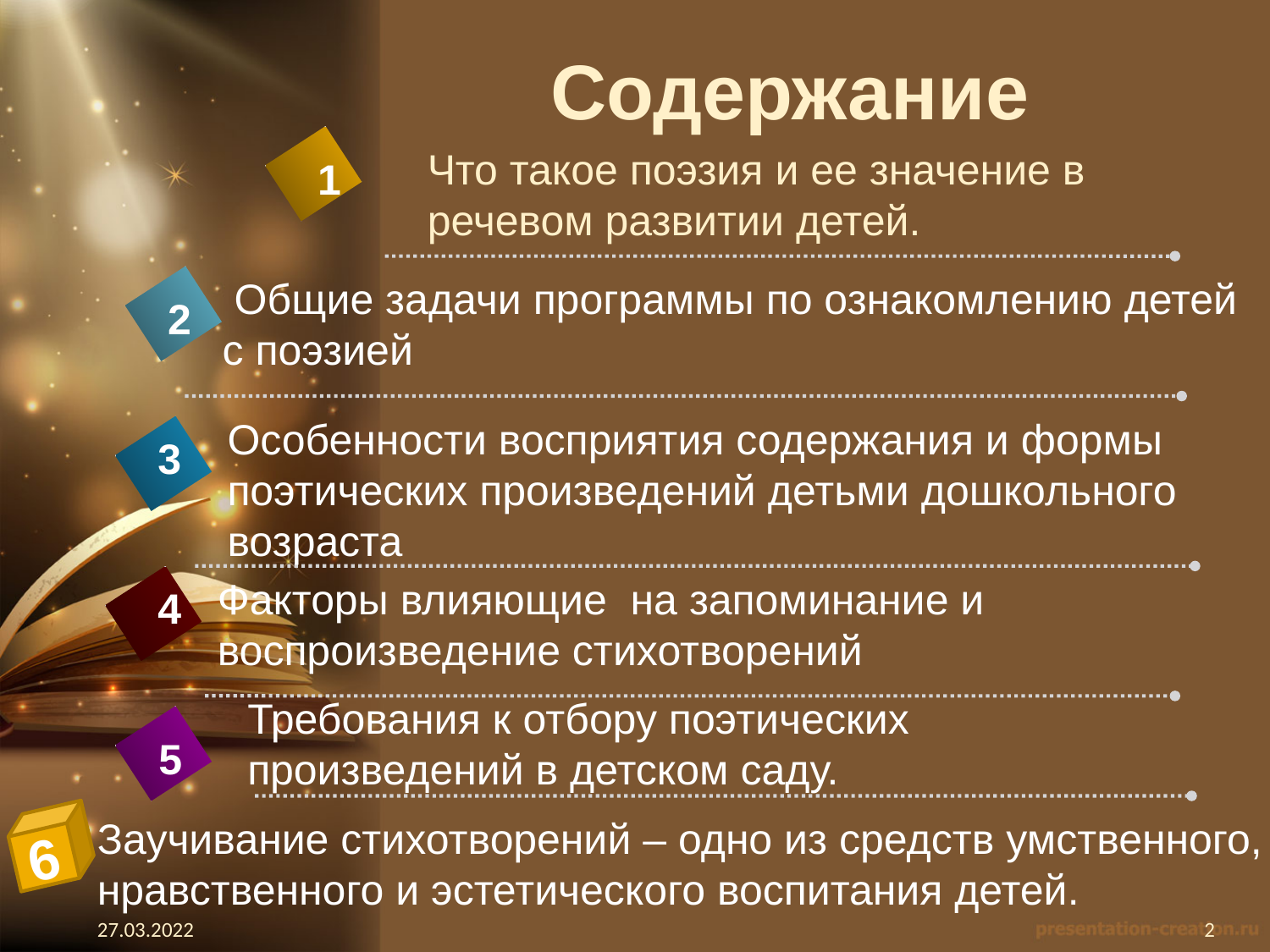

# Содержание
Что такое поэзия и ее значение в речевом развитии детей.

1

 Общие задачи программы по ознакомлению детей
с поэзией

2

Особенности восприятия содержания и формы поэтических произведений детьми дошкольного возраста
3

Факторы влияющие  на запоминание и воспроизведение стихотворений
4

Требования к отбору поэтических произведений в детском саду.

5

Заучивание стихотворений – одно из средств умственного, нравственного и эстетического воспитания детей.
6